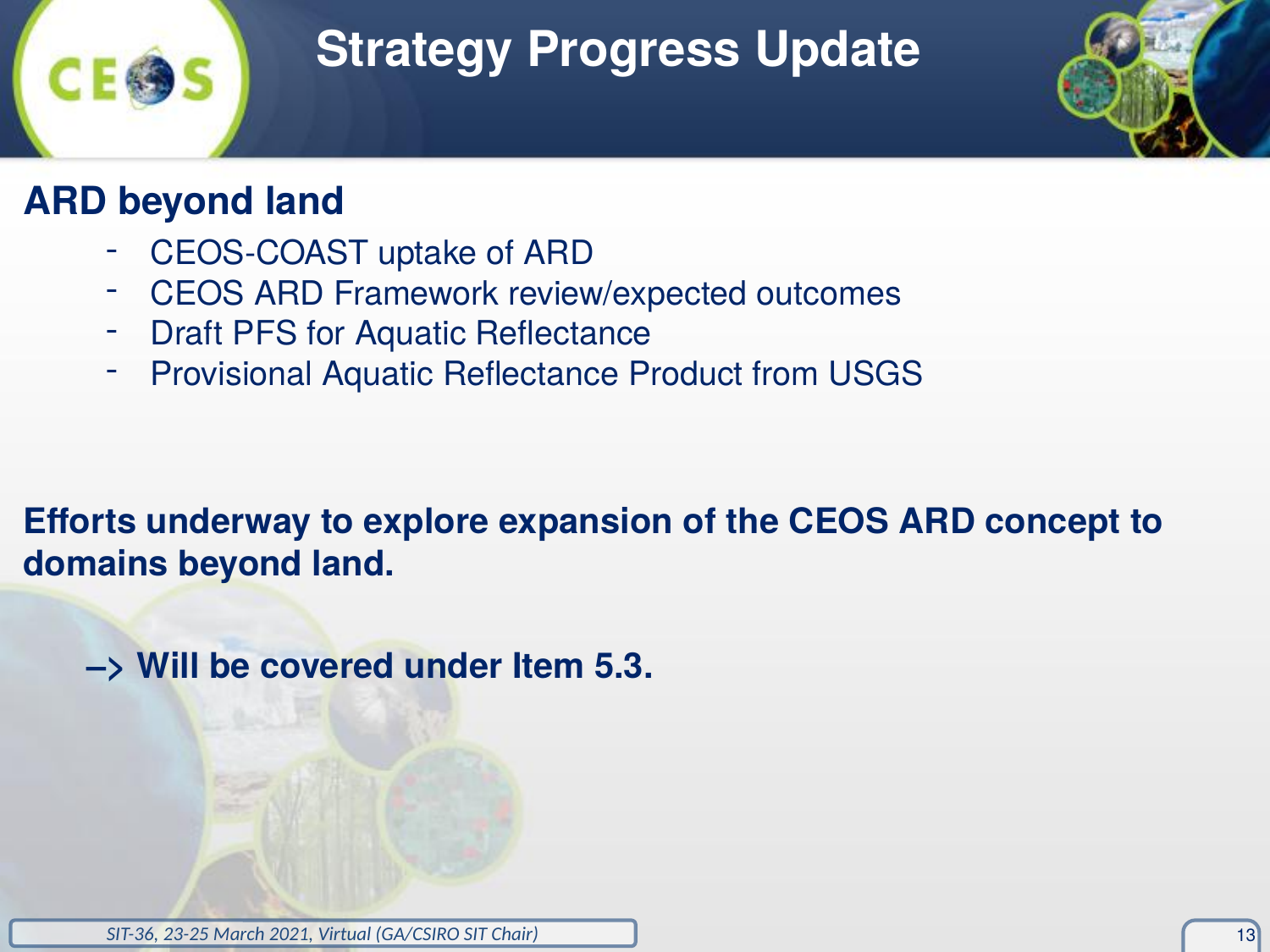

Strategy Progress Update
ARD beyond land
CEOS-COAST uptake of ARD
CEOS ARD Framework review/expected outcomes
Draft PFS for Aquatic Reflectance
Provisional Aquatic Reflectance Product from USGS

Efforts underway to explore expansion of the CEOS ARD concept to domains beyond land.

–> Will be covered under Item 5.3.

13